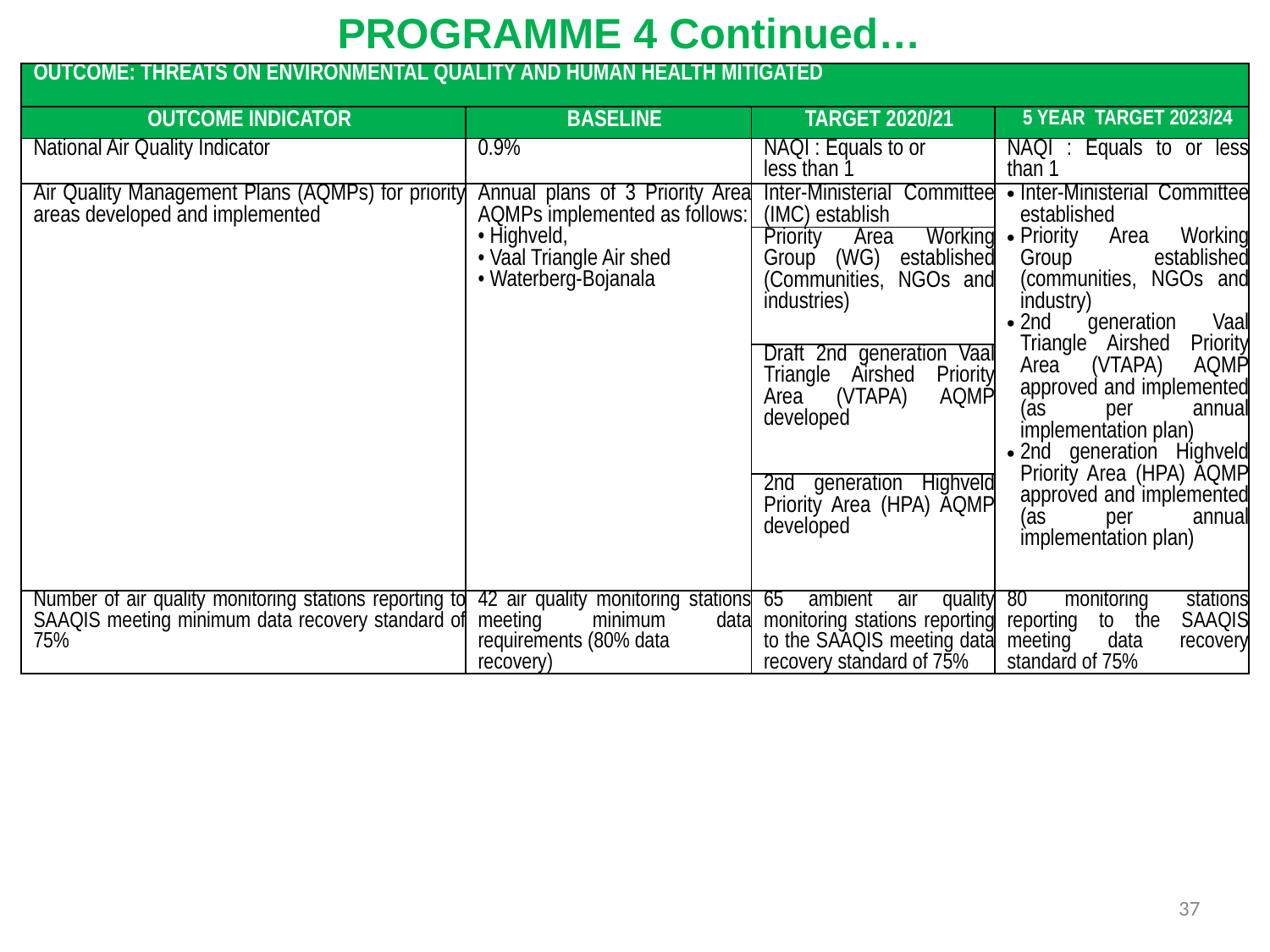

PROGRAMME 4 Continued…

| OUTCOME: THREATS ON ENVIRONMENTAL QUALITY AND HUMAN HEALTH MITIGATED |  |  |  |
| --- | --- | --- | --- |
| OUTCOME INDICATOR | BASELINE | TARGET 2020/21 | 5 YEAR TARGET 2023/24 |
| National Air Quality Indicator | 0.9% | NAQI : Equals to or less than 1 | NAQI : Equals to or less than 1 |
| Air Quality Management Plans (AQMPs) for priority areas developed and implemented | Annual plans of 3 Priority Area AQMPs implemented as follows: • Highveld, • Vaal Triangle Air shed • Waterberg-Bojanala | Inter-Ministerial Committee (IMC) establish | Inter-Ministerial Committee established Priority Area Working Group established (communities, NGOs and industry) 2nd generation Vaal Triangle Airshed Priority Area (VTAPA) AQMP approved and implemented (as per annual implementation plan) 2nd generation Highveld Priority Area (HPA) AQMP approved and implemented (as per annual implementation plan) |
|  |  | Priority Area Working Group (WG) established (Communities, NGOs and industries) |  |
|  |  | Draft 2nd generation Vaal Triangle Airshed Priority Area (VTAPA) AQMP developed |  |
|  |  | 2nd generation Highveld Priority Area (HPA) AQMP developed |  |
| Number of air quality monitoring stations reporting to SAAQIS meeting minimum data recovery standard of 75% | 42 air quality monitoring stations meeting minimum data requirements (80% data recovery) | 65 ambient air quality monitoring stations reporting to the SAAQIS meeting data recovery standard of 75% | 80 monitoring stations reporting to the SAAQIS meeting data recovery standard of 75% |
37